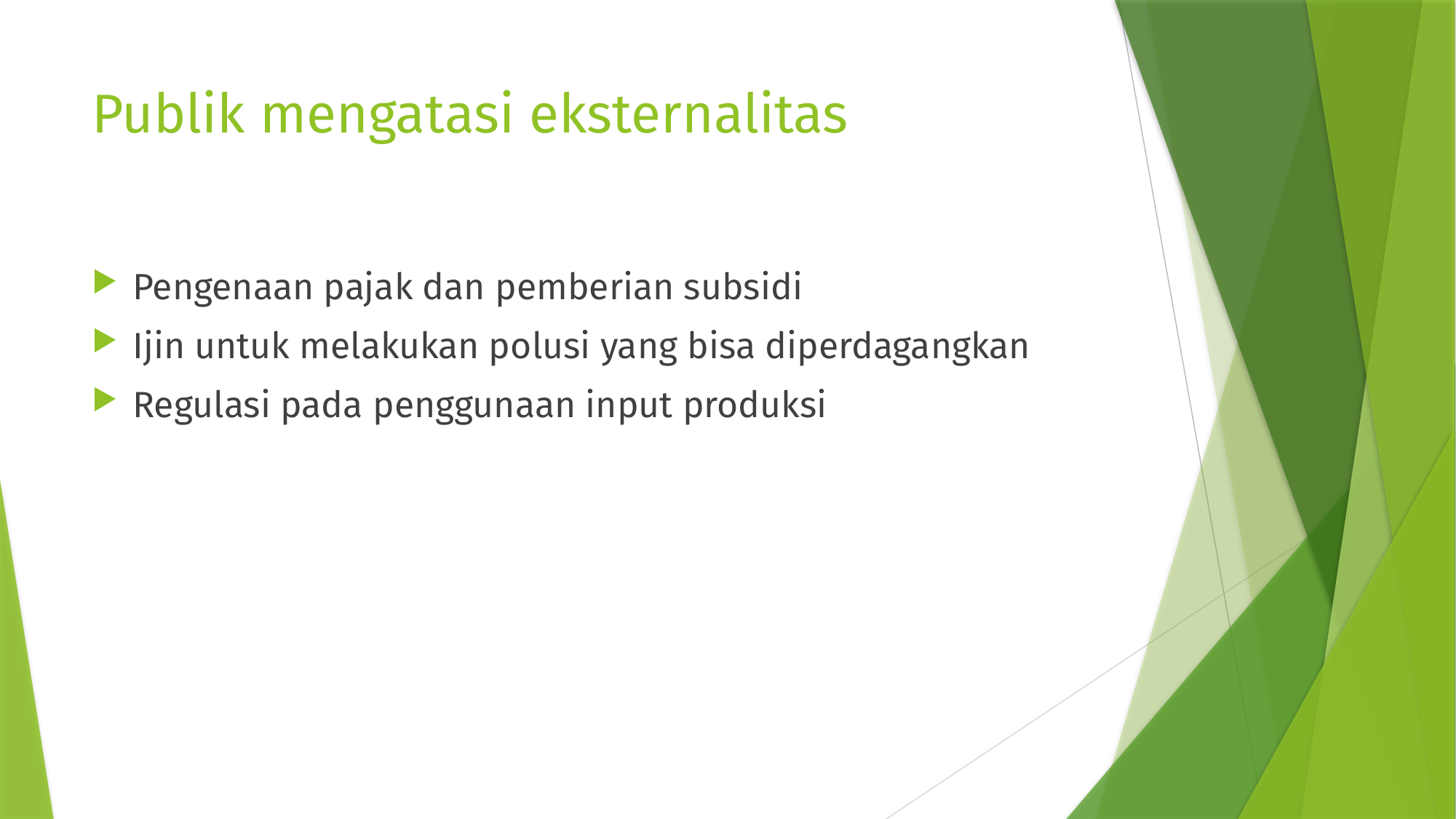

# Publik mengatasi eksternalitas
Pengenaan pajak dan pemberian subsidi
Ijin untuk melakukan polusi yang bisa diperdagangkan
Regulasi pada penggunaan input produksi